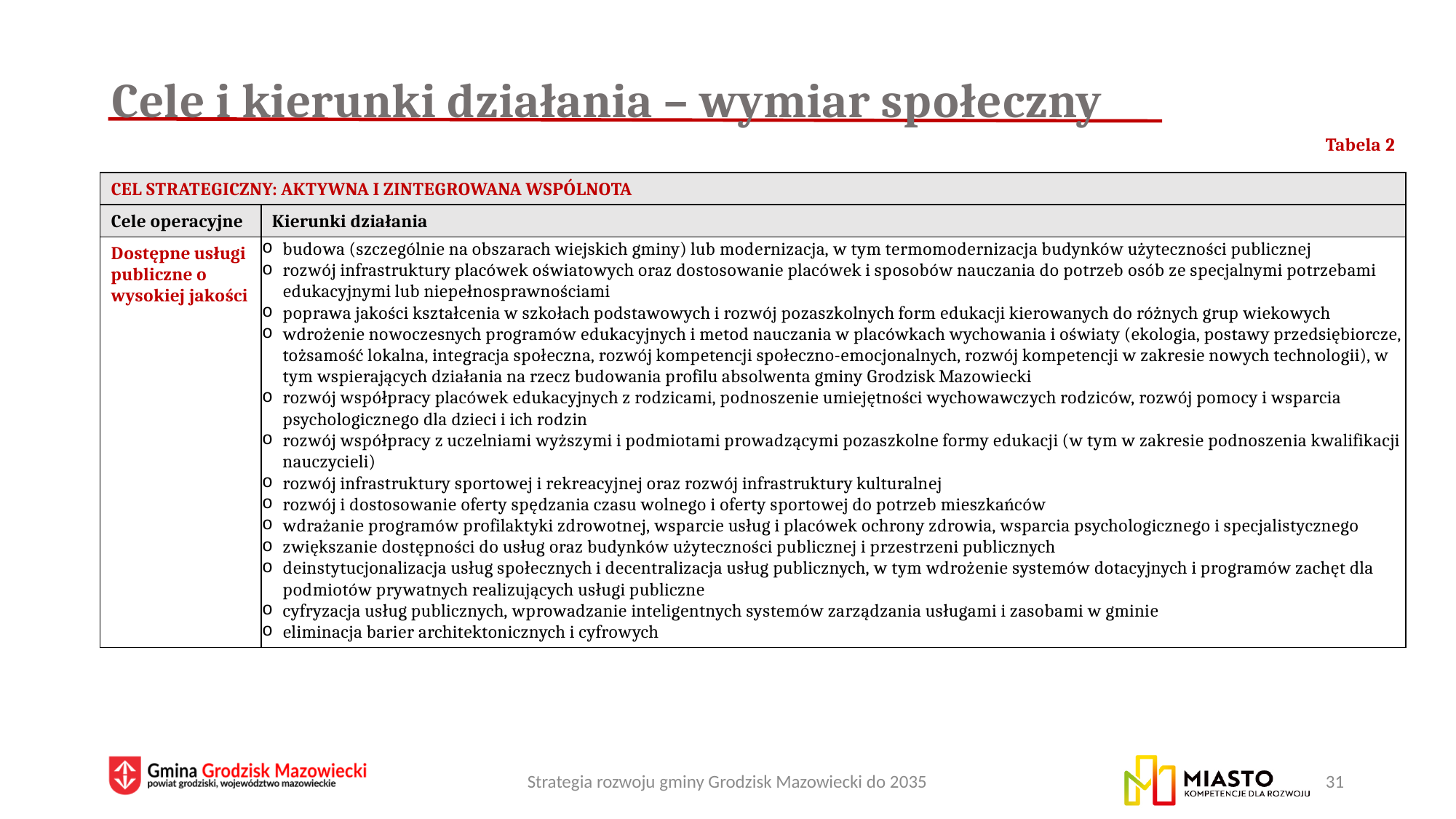

# Cele i kierunki działania – wymiar społeczny
Tabela 2
| CEL STRATEGICZNY: AKTYWNA I ZINTEGROWANA WSPÓLNOTA |  |
| --- | --- |
| Cele operacyjne | Kierunki działania |
| Dostępne usługi publiczne o wysokiej jakości | budowa (szczególnie na obszarach wiejskich gminy) lub modernizacja, w tym termomodernizacja budynków użyteczności publicznej rozwój infrastruktury placówek oświatowych oraz dostosowanie placówek i sposobów nauczania do potrzeb osób ze specjalnymi potrzebami edukacyjnymi lub niepełnosprawnościami poprawa jakości kształcenia w szkołach podstawowych i rozwój pozaszkolnych form edukacji kierowanych do różnych grup wiekowych wdrożenie nowoczesnych programów edukacyjnych i metod nauczania w placówkach wychowania i oświaty (ekologia, postawy przedsiębiorcze, tożsamość lokalna, integracja społeczna, rozwój kompetencji społeczno-emocjonalnych, rozwój kompetencji w zakresie nowych technologii), w tym wspierających działania na rzecz budowania profilu absolwenta gminy Grodzisk Mazowiecki rozwój współpracy placówek edukacyjnych z rodzicami, podnoszenie umiejętności wychowawczych rodziców, rozwój pomocy i wsparcia psychologicznego dla dzieci i ich rodzin rozwój współpracy z uczelniami wyższymi i podmiotami prowadzącymi pozaszkolne formy edukacji (w tym w zakresie podnoszenia kwalifikacji nauczycieli) rozwój infrastruktury sportowej i rekreacyjnej oraz rozwój infrastruktury kulturalnej rozwój i dostosowanie oferty spędzania czasu wolnego i oferty sportowej do potrzeb mieszkańców wdrażanie programów profilaktyki zdrowotnej, wsparcie usług i placówek ochrony zdrowia, wsparcia psychologicznego i specjalistycznego zwiększanie dostępności do usług oraz budynków użyteczności publicznej i przestrzeni publicznych deinstytucjonalizacja usług społecznych i decentralizacja usług publicznych, w tym wdrożenie systemów dotacyjnych i programów zachęt dla podmiotów prywatnych realizujących usługi publiczne cyfryzacja usług publicznych, wprowadzanie inteligentnych systemów zarządzania usługami i zasobami w gminie eliminacja barier architektonicznych i cyfrowych |
Strategia rozwoju gminy Grodzisk Mazowiecki do 2035
31